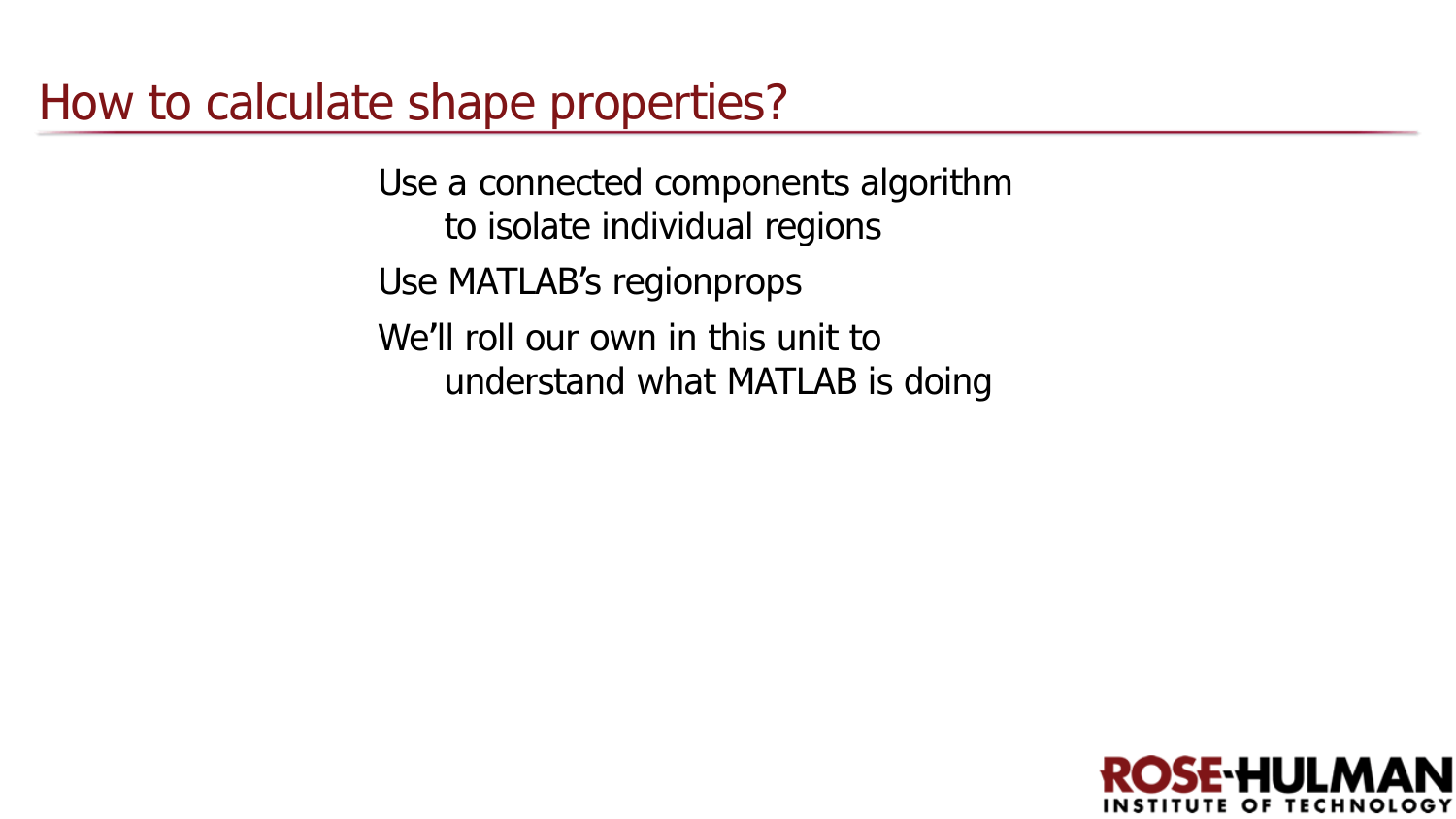

# How to calculate shape properties?
Use a connected components algorithm to isolate individual regions
Use MATLAB’s regionprops
We’ll roll our own in this unit to understand what MATLAB is doing